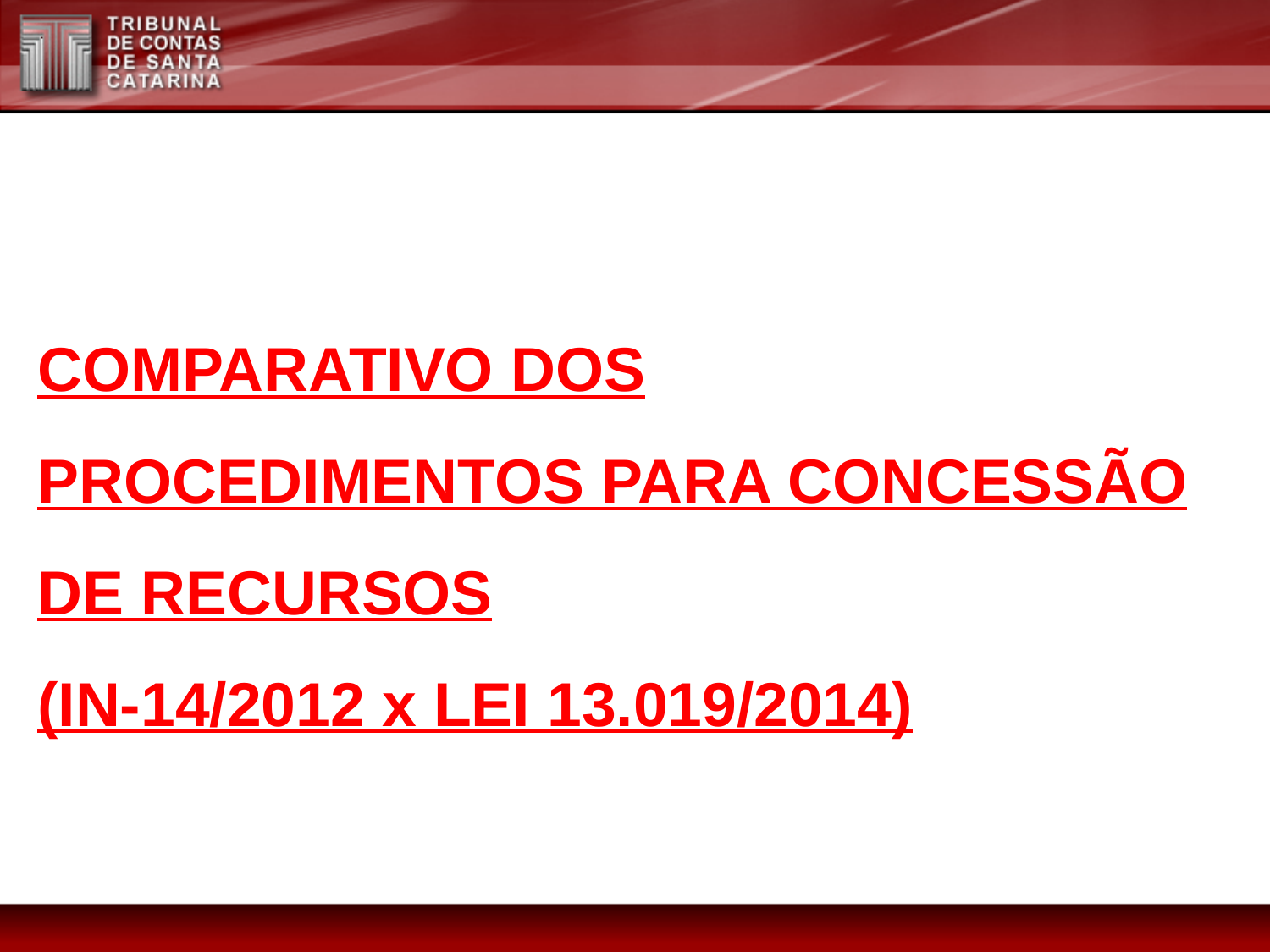

COMPARATIVO DOS PROCEDIMENTOS PARA CONCESSÃO DE RECURSOS
(IN-14/2012 x LEI 13.019/2014)